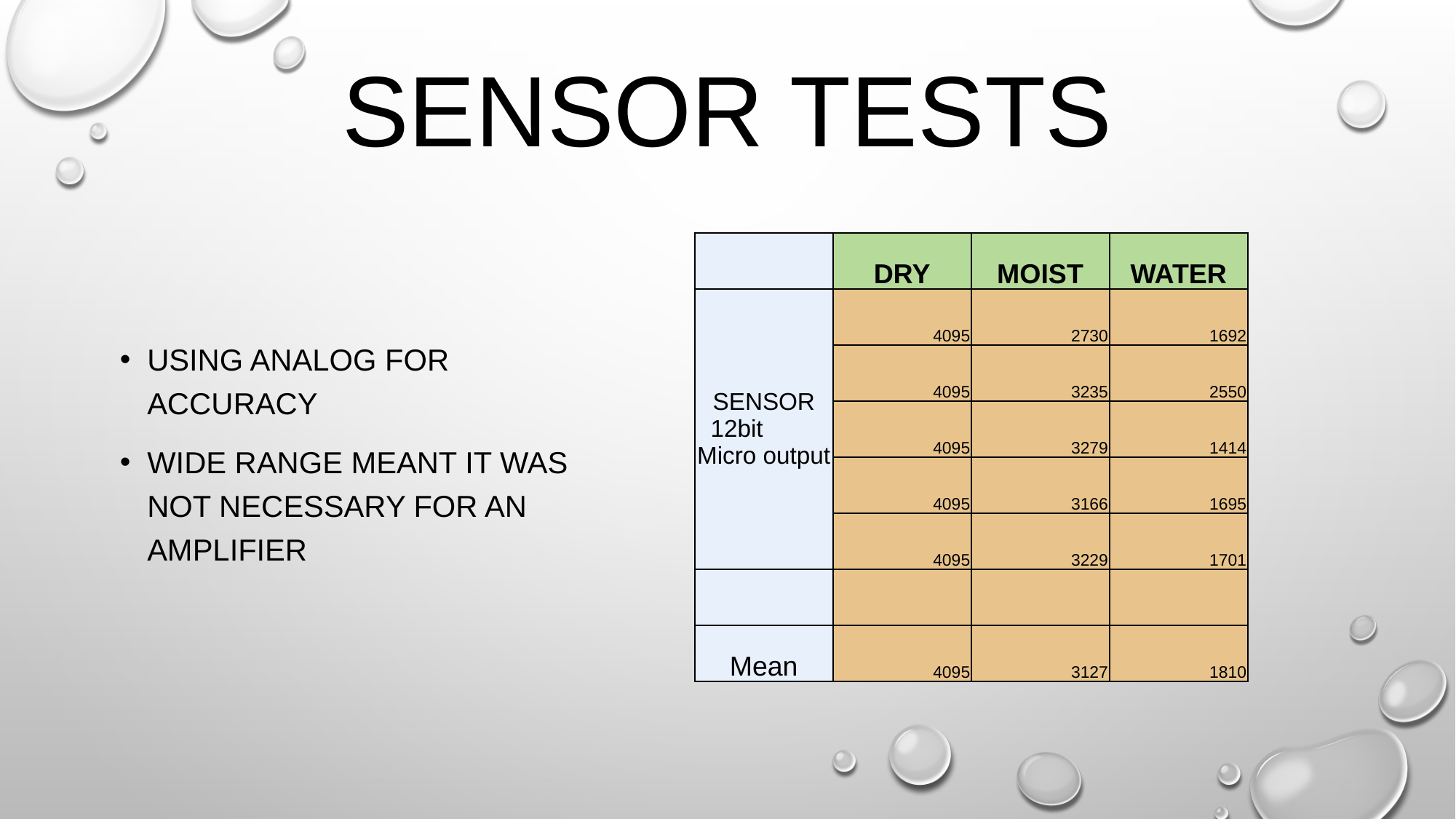

# SENSOR TESTS
|  | DRY | MOIST | WATER |
| --- | --- | --- | --- |
| SENSOR 12bit Micro output | 4095 | 2730 | 1692 |
|  | 4095 | 3235 | 2550 |
|  | 4095 | 3279 | 1414 |
|  | 4095 | 3166 | 1695 |
|  | 4095 | 3229 | 1701 |
|  |  |  |  |
| Mean | 4095 | 3127 | 1810 |
Using ANAlog for accuracy
Wide range meant it was not necessary for an amplifier